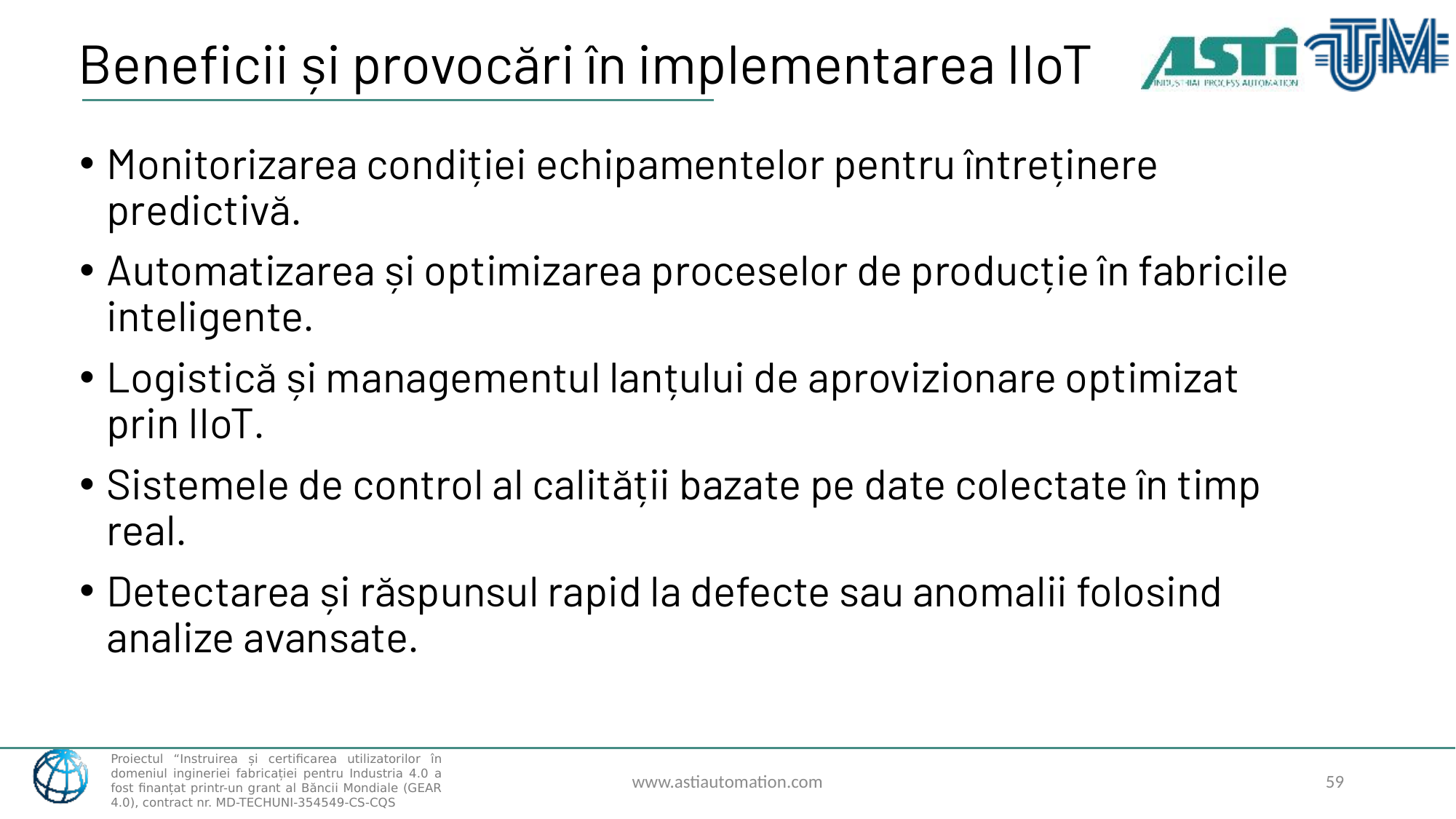

# Beneficii și provocări în implementarea IIoT
Monitorizarea condiției echipamentelor pentru întreținere predictivă.
Automatizarea și optimizarea proceselor de producție în fabricile inteligente.
Logistică și managementul lanțului de aprovizionare optimizat prin IIoT.
Sistemele de control al calității bazate pe date colectate în timp real.
Detectarea și răspunsul rapid la defecte sau anomalii folosind analize avansate.
www.astiautomation.com
59